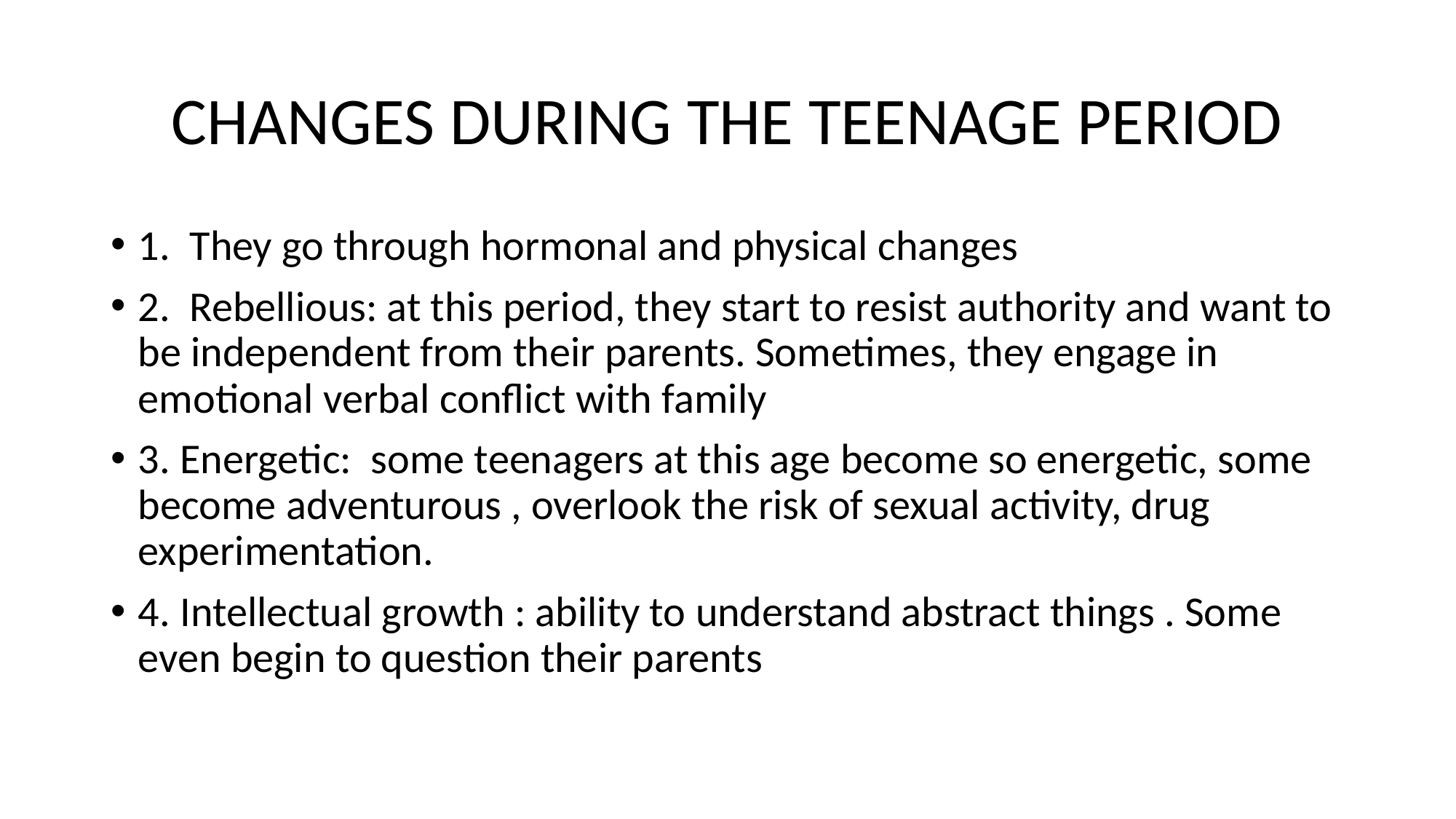

# CHANGES DURING THE TEENAGE PERIOD
1.  They go through hormonal and physical changes
2.  Rebellious: at this period, they start to resist authority and want to be independent from their parents. Sometimes, they engage in emotional verbal conflict with family
3. Energetic:  some teenagers at this age become so energetic, some become adventurous , overlook the risk of sexual activity, drug experimentation.
4. Intellectual growth : ability to understand abstract things . Some even begin to question their parents